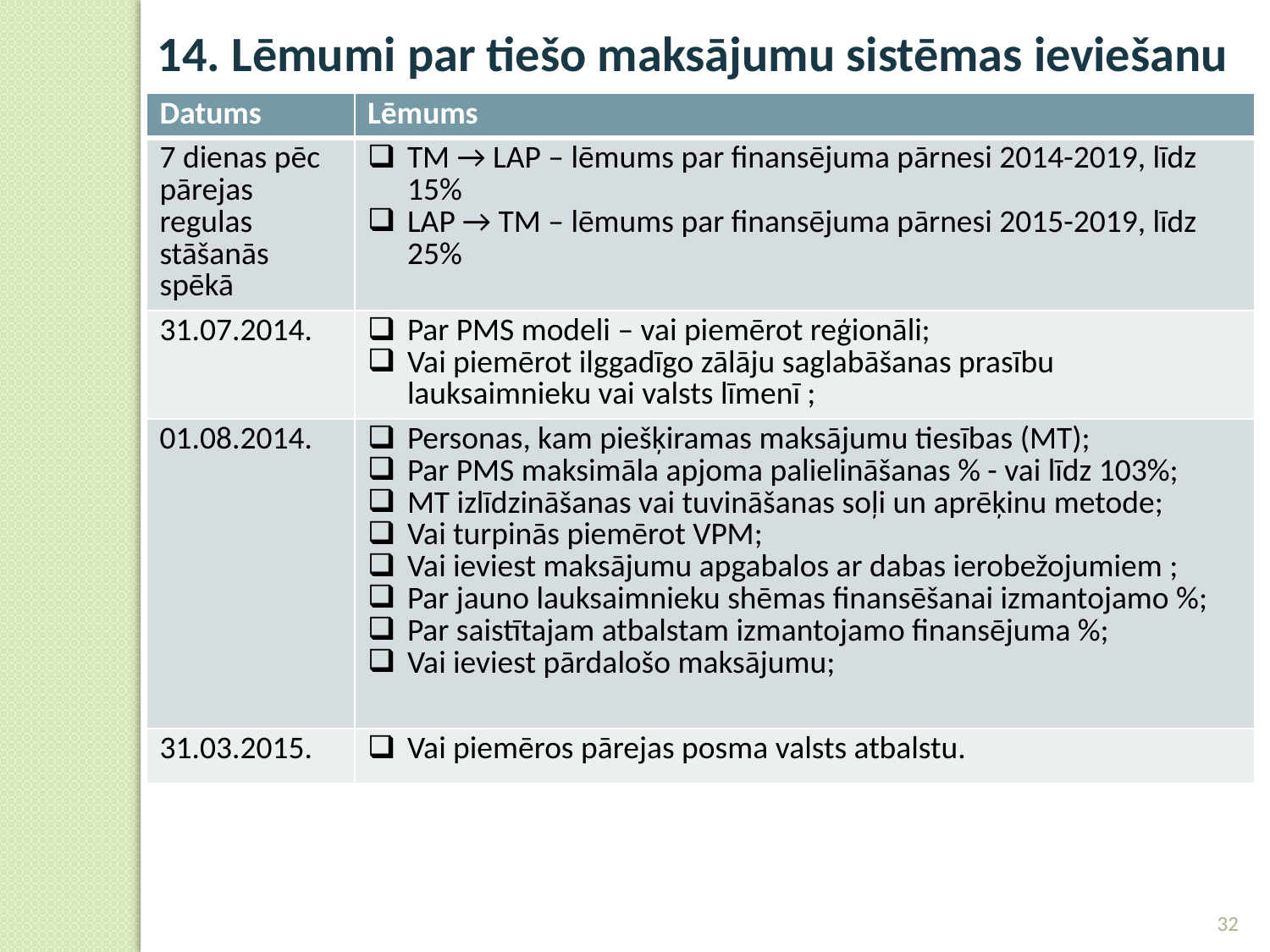

14. Lēmumi par tiešo maksājumu sistēmas ieviešanu
| Datums | Lēmums |
| --- | --- |
| 7 dienas pēc pārejas regulas stāšanās spēkā | TM → LAP – lēmums par finansējuma pārnesi 2014-2019, līdz 15% LAP → TM – lēmums par finansējuma pārnesi 2015-2019, līdz 25% |
| 31.07.2014. | Par PMS modeli – vai piemērot reģionāli; Vai piemērot ilggadīgo zālāju saglabāšanas prasību lauksaimnieku vai valsts līmenī ; |
| 01.08.2014. | Personas, kam piešķiramas maksājumu tiesības (MT); Par PMS maksimāla apjoma palielināšanas % - vai līdz 103%; MT izlīdzināšanas vai tuvināšanas soļi un aprēķinu metode; Vai turpinās piemērot VPM; Vai ieviest maksājumu apgabalos ar dabas ierobežojumiem ; Par jauno lauksaimnieku shēmas finansēšanai izmantojamo %; Par saistītajam atbalstam izmantojamo finansējuma %; Vai ieviest pārdalošo maksājumu; |
| 31.03.2015. | Vai piemēros pārejas posma valsts atbalstu. |
32